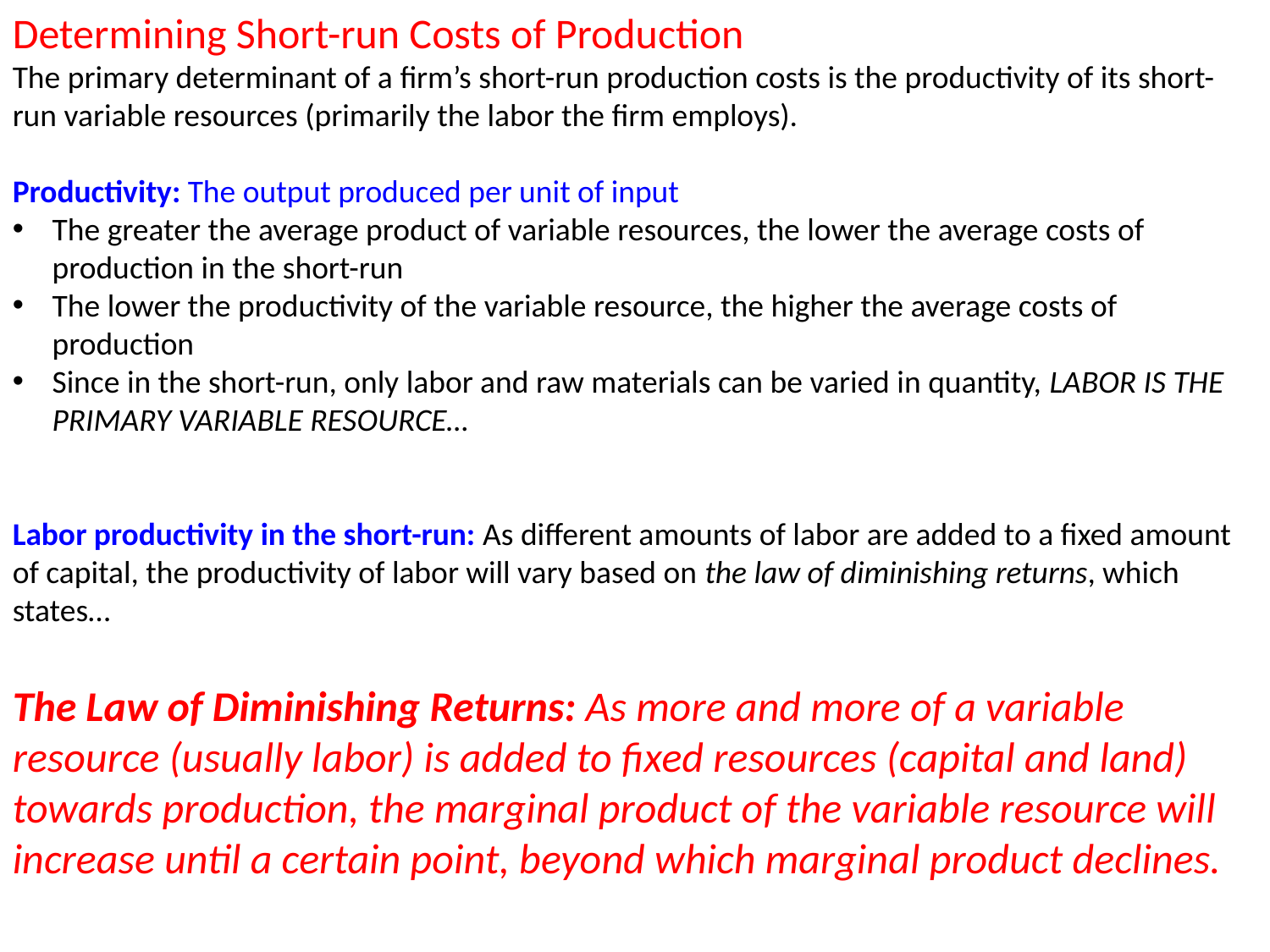

Determining Short-run Costs of Production
The primary determinant of a firm’s short-run production costs is the productivity of its short-run variable resources (primarily the labor the firm employs).

Productivity: The output produced per unit of input
The greater the average product of variable resources, the lower the average costs of production in the short-run
The lower the productivity of the variable resource, the higher the average costs of production
Since in the short-run, only labor and raw materials can be varied in quantity, LABOR IS THE PRIMARY VARIABLE RESOURCE…

Labor productivity in the short-run: As different amounts of labor are added to a fixed amount of capital, the productivity of labor will vary based on the law of diminishing returns, which states…

The Law of Diminishing Returns: As more and more of a variable resource (usually labor) is added to fixed resources (capital and land) towards production, the marginal product of the variable resource will increase until a certain point, beyond which marginal product declines.